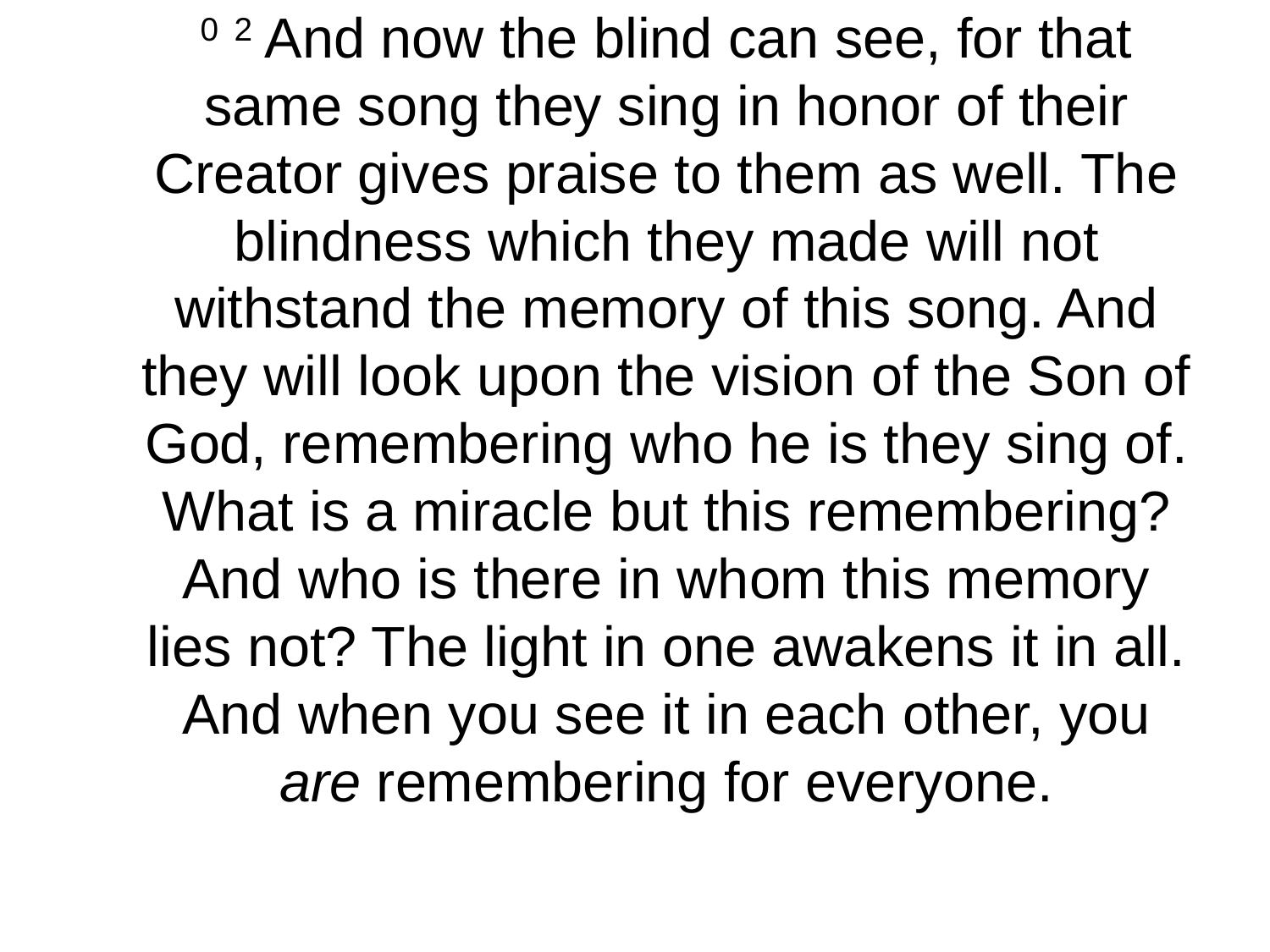

# 0 2 And now the blind can see, for that same song they sing in honor of their Creator gives praise to them as well. The blindness which they made will not withstand the memory of this song. And they will look upon the vision of the Son of God, remembering who he is they sing of. What is a miracle but this remembering? And who is there in whom this memory lies not? The light in one awakens it in all. And when you see it in each other, you are remembering for everyone.